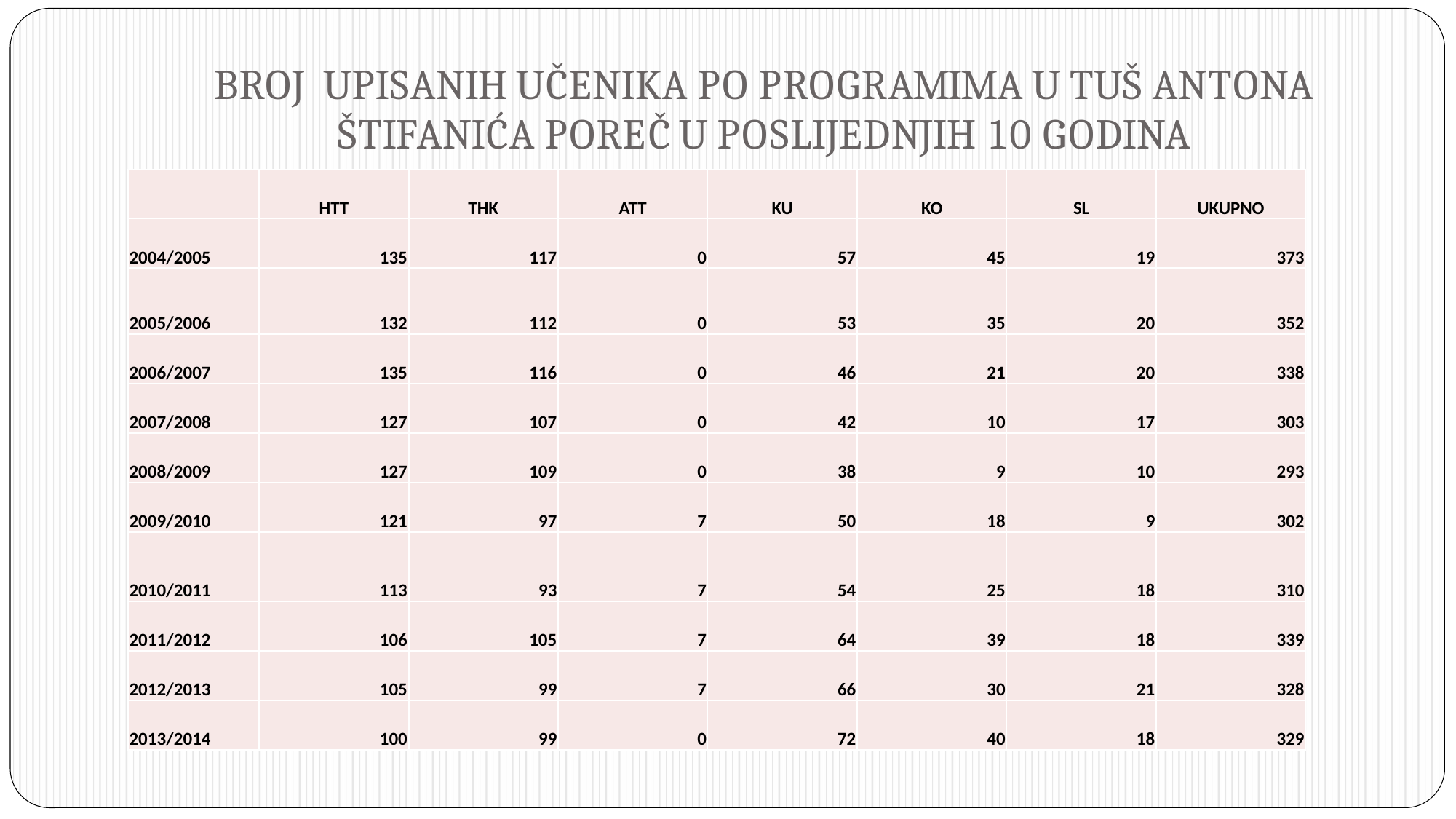

# BROJ  UPISANIH UČENIKA PO PROGRAMIMA U TUŠ ANTONA ŠTIFANIĆA POREČ U POSLIJEDNJIH 10 GODINA
|  | HTT | THK | ATT | KU | KO | SL | UKUPNO |
| --- | --- | --- | --- | --- | --- | --- | --- |
| 2004/2005 | 135 | 117 | 0 | 57 | 45 | 19 | 373 |
| 2005/2006 | 132 | 112 | 0 | 53 | 35 | 20 | 352 |
| 2006/2007 | 135 | 116 | 0 | 46 | 21 | 20 | 338 |
| 2007/2008 | 127 | 107 | 0 | 42 | 10 | 17 | 303 |
| 2008/2009 | 127 | 109 | 0 | 38 | 9 | 10 | 293 |
| 2009/2010 | 121 | 97 | 7 | 50 | 18 | 9 | 302 |
| 2010/2011 | 113 | 93 | 7 | 54 | 25 | 18 | 310 |
| 2011/2012 | 106 | 105 | 7 | 64 | 39 | 18 | 339 |
| 2012/2013 | 105 | 99 | 7 | 66 | 30 | 21 | 328 |
| 2013/2014 | 100 | 99 | 0 | 72 | 40 | 18 | 329 |